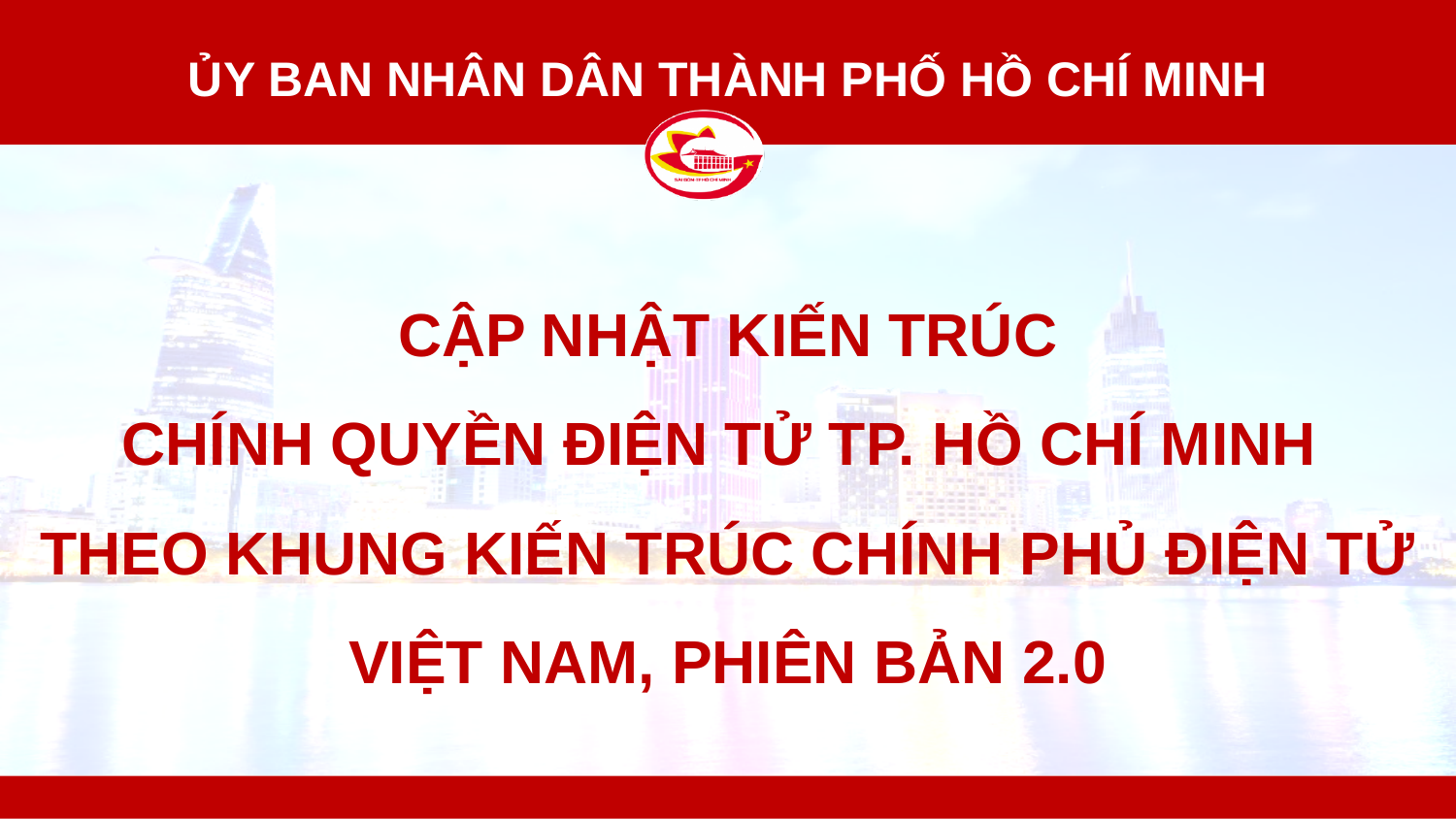

# CẬP NHẬT KIẾN TRÚC CHÍNH QUYỀN ĐIỆN TỬ TP. HỒ CHÍ MINH THEO KHUNG KIẾN TRÚC CHÍNH PHỦ ĐIỆN TỬ VIỆT NAM, PHIÊN BẢN 2.0